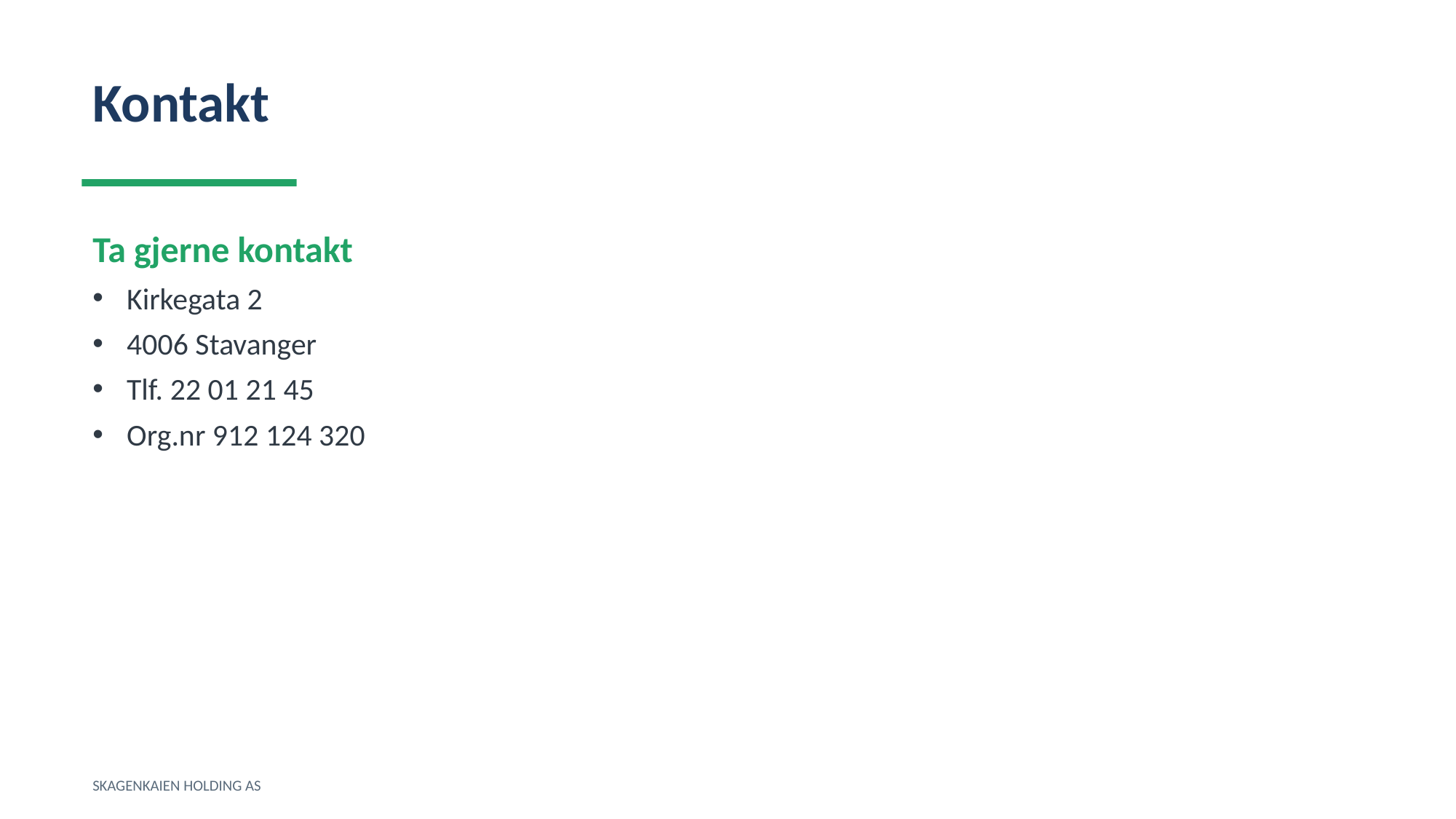

Kontakt

Ta gjerne kontakt
Kirkegata 2
4006 Stavanger
Tlf. 22 01 21 45
Org.nr 912 124 320
SKAGENKAIEN HOLDING AS